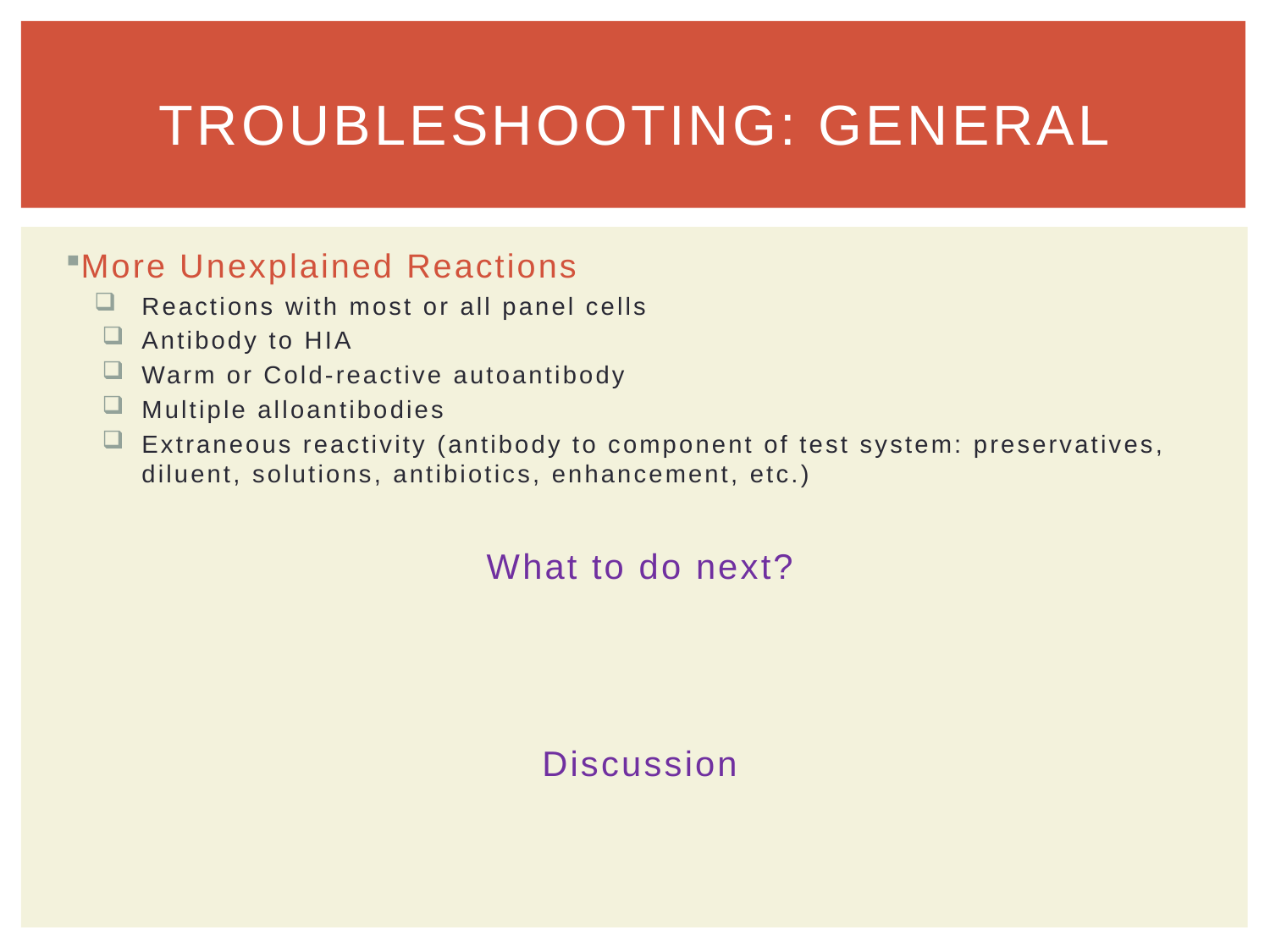

# Troubleshooting: General
More Unexplained Reactions
Reactions with most or all panel cells
Antibody to HIA
Warm or Cold-reactive autoantibody
Multiple alloantibodies
Extraneous reactivity (antibody to component of test system: preservatives, diluent, solutions, antibiotics, enhancement, etc.)

What to do next?

Discussion